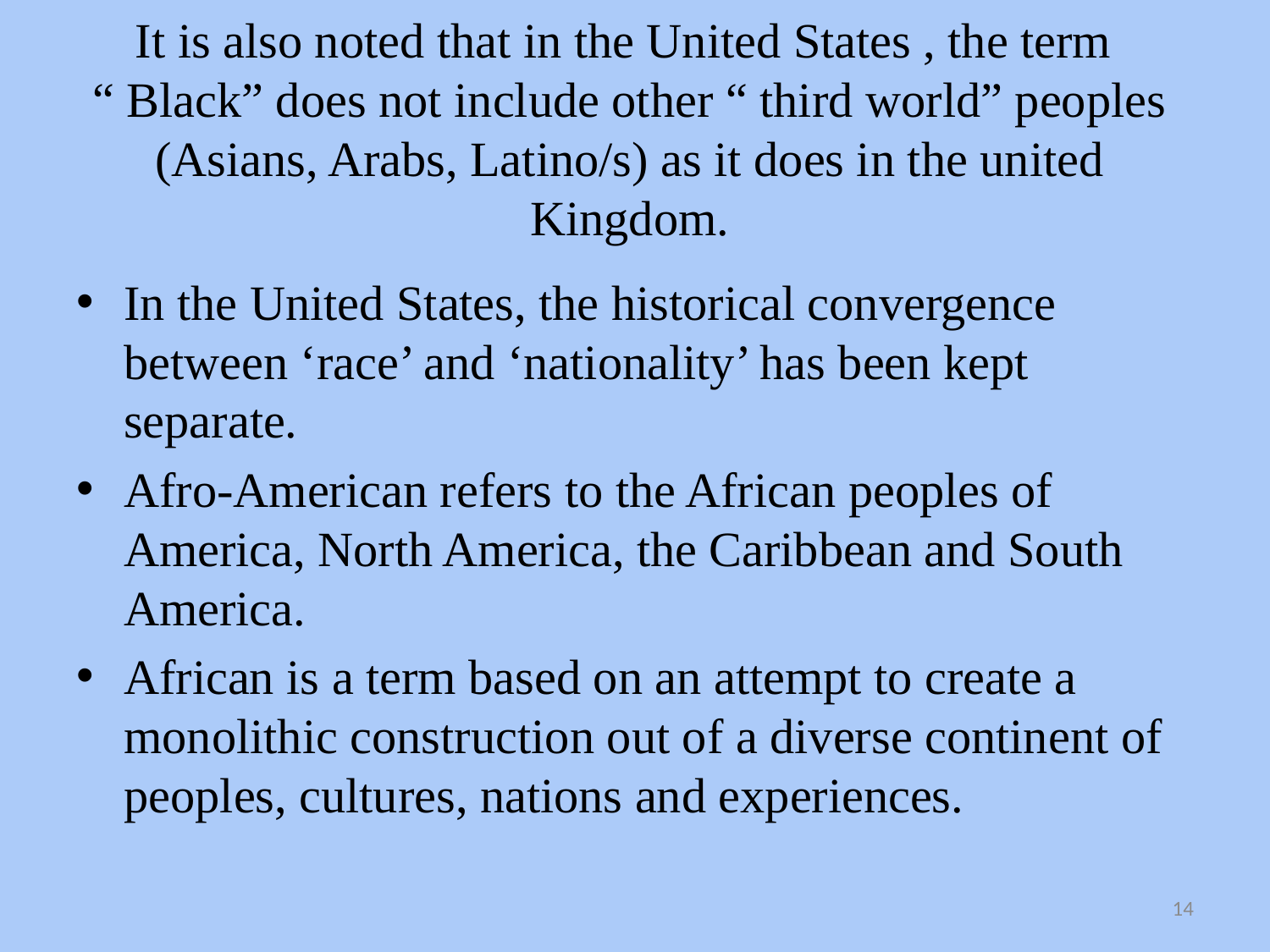

# It is also noted that in the United States , the term “ Black” does not include other “ third world” peoples (Asians, Arabs, Latino/s) as it does in the united Kingdom.
In the United States, the historical convergence between ‘race’ and ‘nationality’ has been kept separate.
Afro-American refers to the African peoples of America, North America, the Caribbean and South America.
African is a term based on an attempt to create a monolithic construction out of a diverse continent of peoples, cultures, nations and experiences.
14